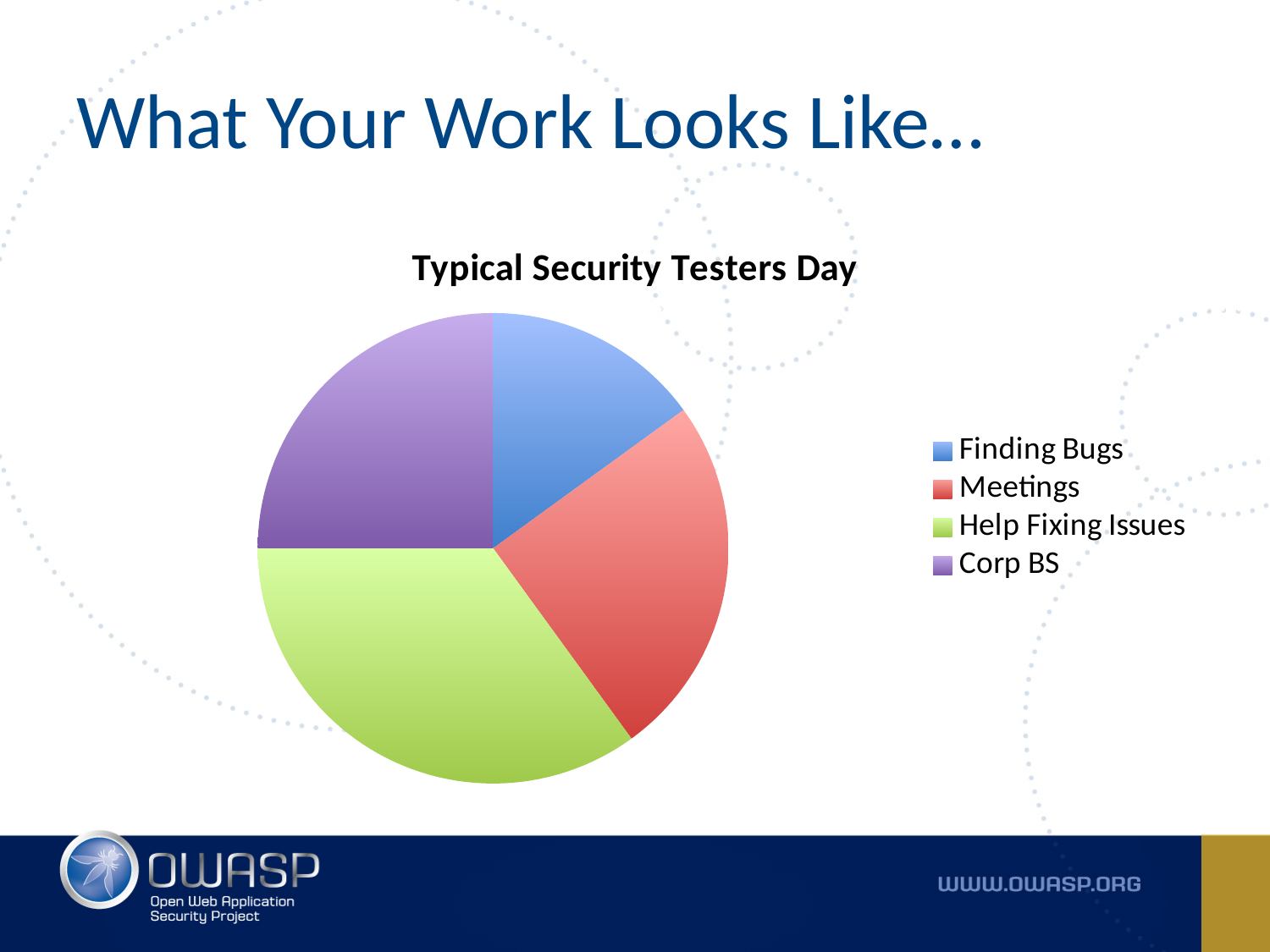

# What Your Work Looks Like…

### Chart: Typical Security Testers Day

| Category | Sales |
|---|---|
| Finding Bugs | 15.0 |
| Meetings | 25.0 |
| Help Fixing Issues | 35.0 |
| Corp BS | 25.0 |